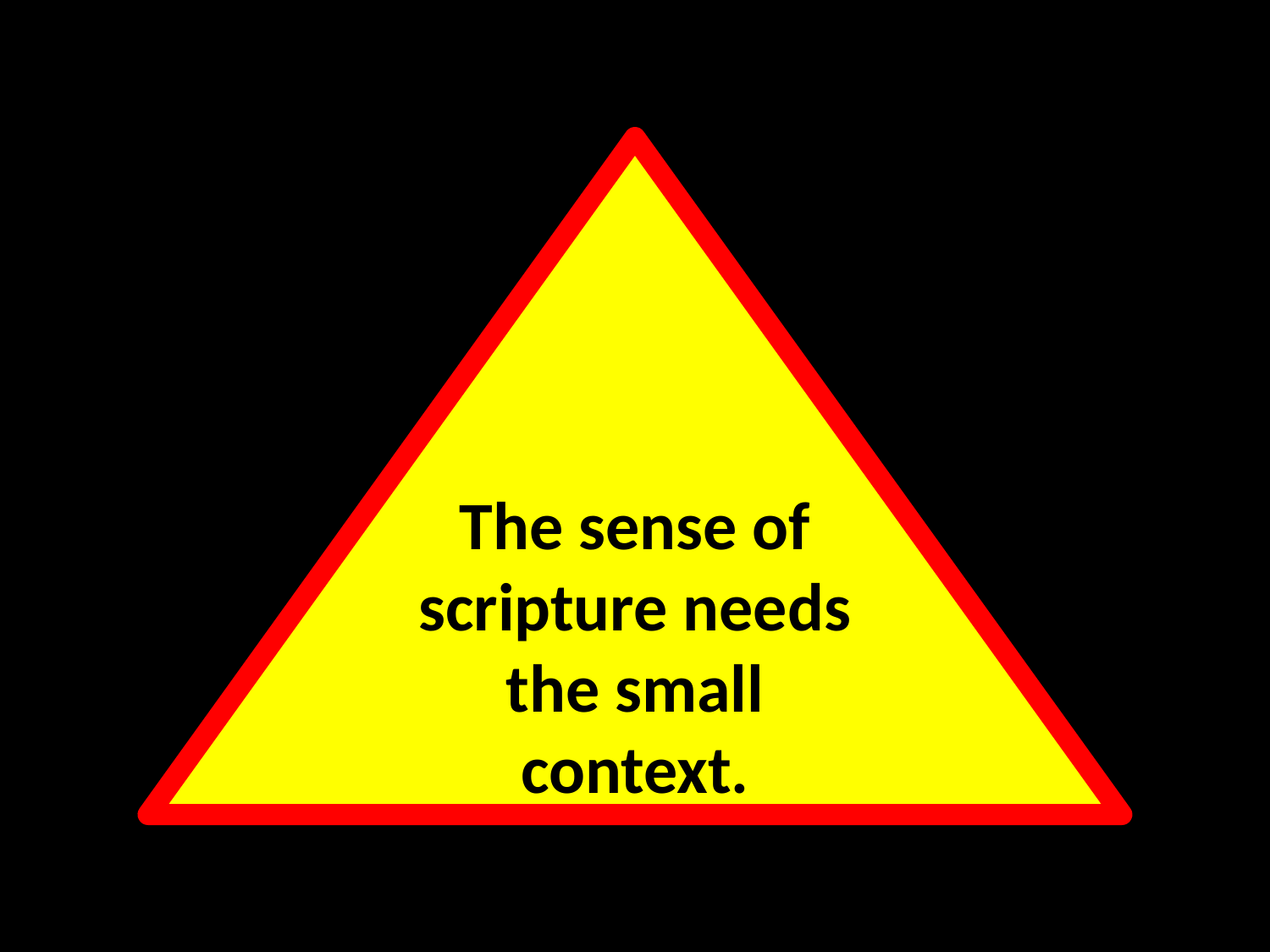

The sense of scripture needs the small context.